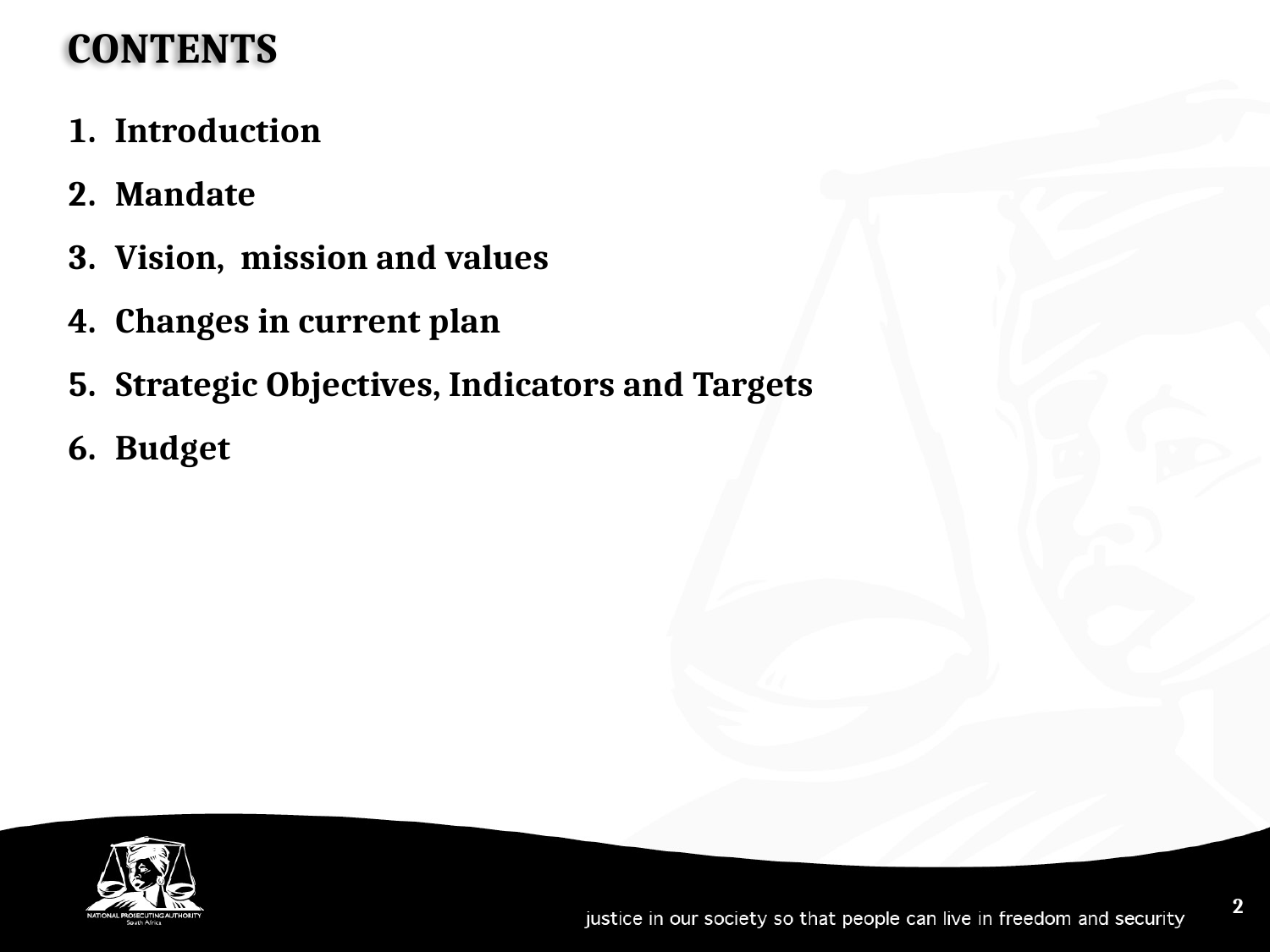

CONTENTS
Introduction
Mandate
Vision,  mission and values
Changes in current plan
Strategic Objectives, Indicators and Targets
Budget

2